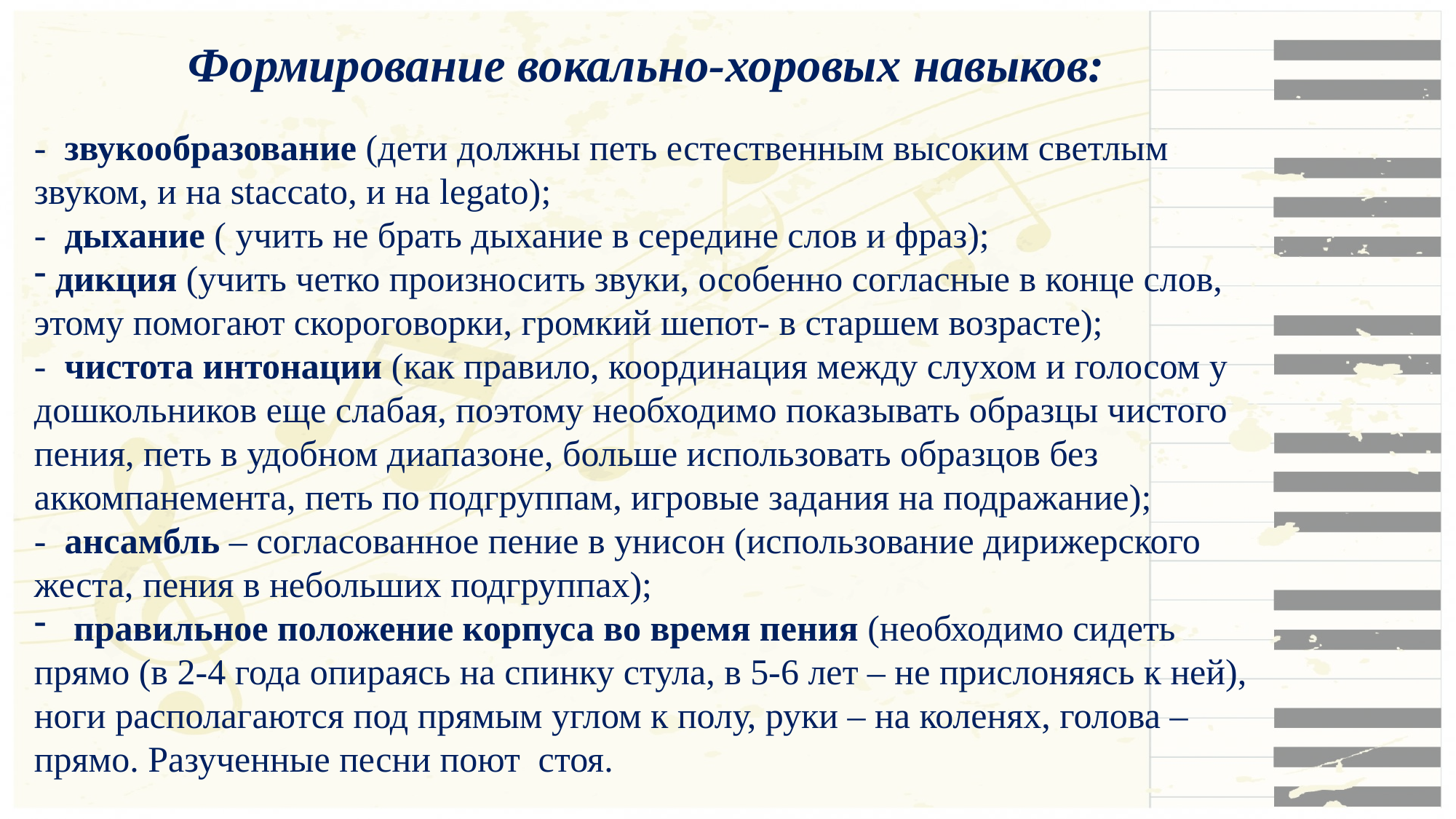

Формирование вокально-хоровых навыков:
-  звукообразование (дети должны петь естественным высоким светлым звуком, и на staccato, и на legato);
-  дыхание ( учить не брать дыхание в середине слов и фраз);
 дикция (учить четко произносить звуки, особенно согласные в конце слов, этому помогают скороговорки, громкий шепот- в старшем возрасте);
-  чистота интонации (как правило, координация между слухом и голосом у дошкольников еще слабая, поэтому необходимо показывать образцы чистого пения, петь в удобном диапазоне, больше использовать образцов без аккомпанемента, петь по подгруппам, игровые задания на подражание);
-  ансамбль – согласованное пение в унисон (использование дирижерского жеста, пения в небольших подгруппах);
   правильное положение корпуса во время пения (необходимо сидеть прямо (в 2-4 года опираясь на спинку стула, в 5-6 лет – не прислоняясь к ней), ноги располагаются под прямым углом к полу, руки – на коленях, голова – прямо. Разученные песни поют  стоя.